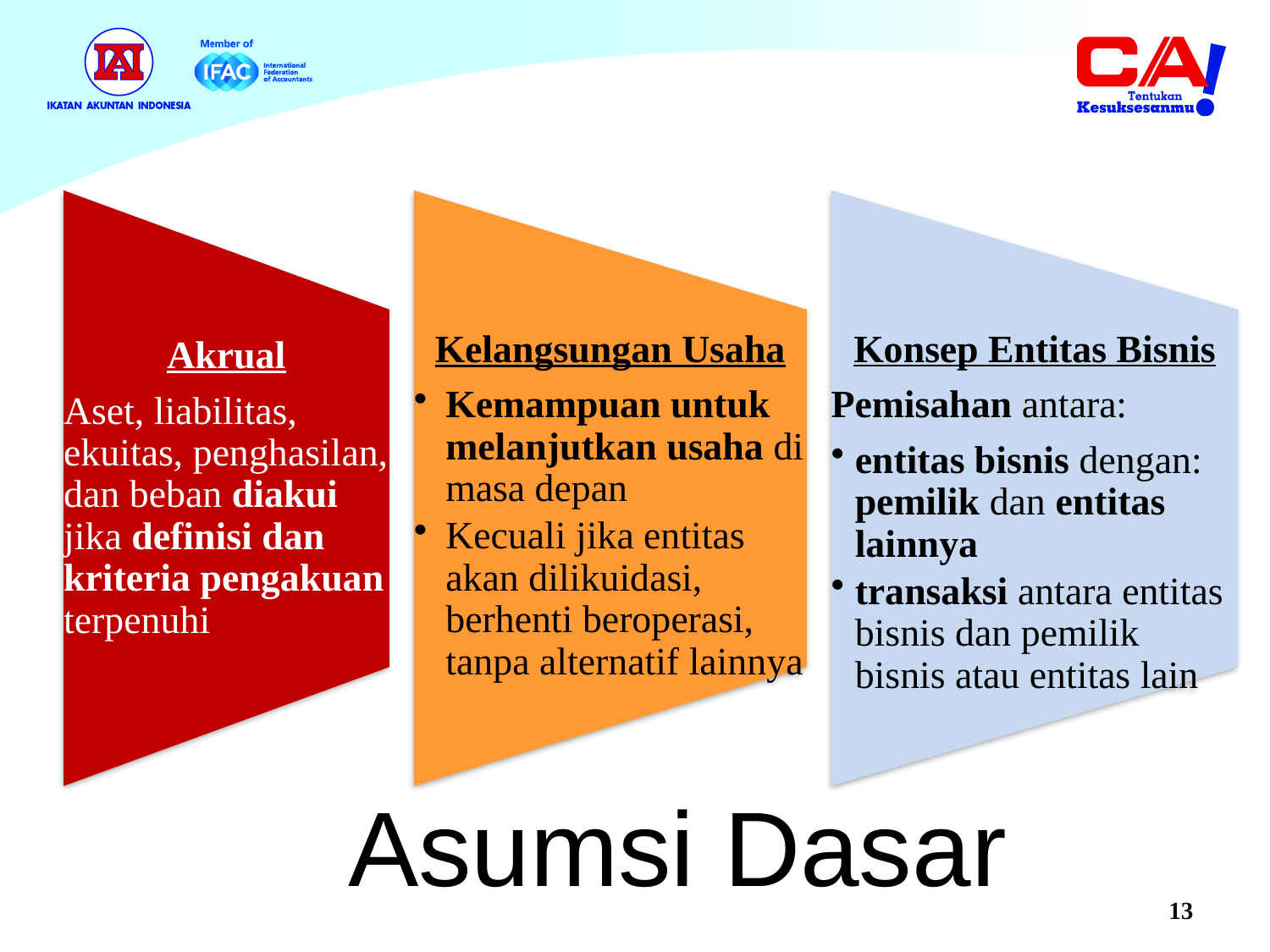

Akrual
Aset, liabilitas, ekuitas, penghasilan, dan beban diakui jika definisi dan kriteria pengakuan terpenuhi
Kelangsungan Usaha
Kemampuan untuk melanjutkan usaha di masa depan
Kecuali jika entitas akan dilikuidasi, berhenti beroperasi, tanpa alternatif lainnya
Konsep Entitas Bisnis
Pemisahan antara:
entitas bisnis dengan: pemilik dan entitas lainnya
transaksi antara entitas bisnis dan pemilik bisnis atau entitas lain
# Asumsi Dasar
13